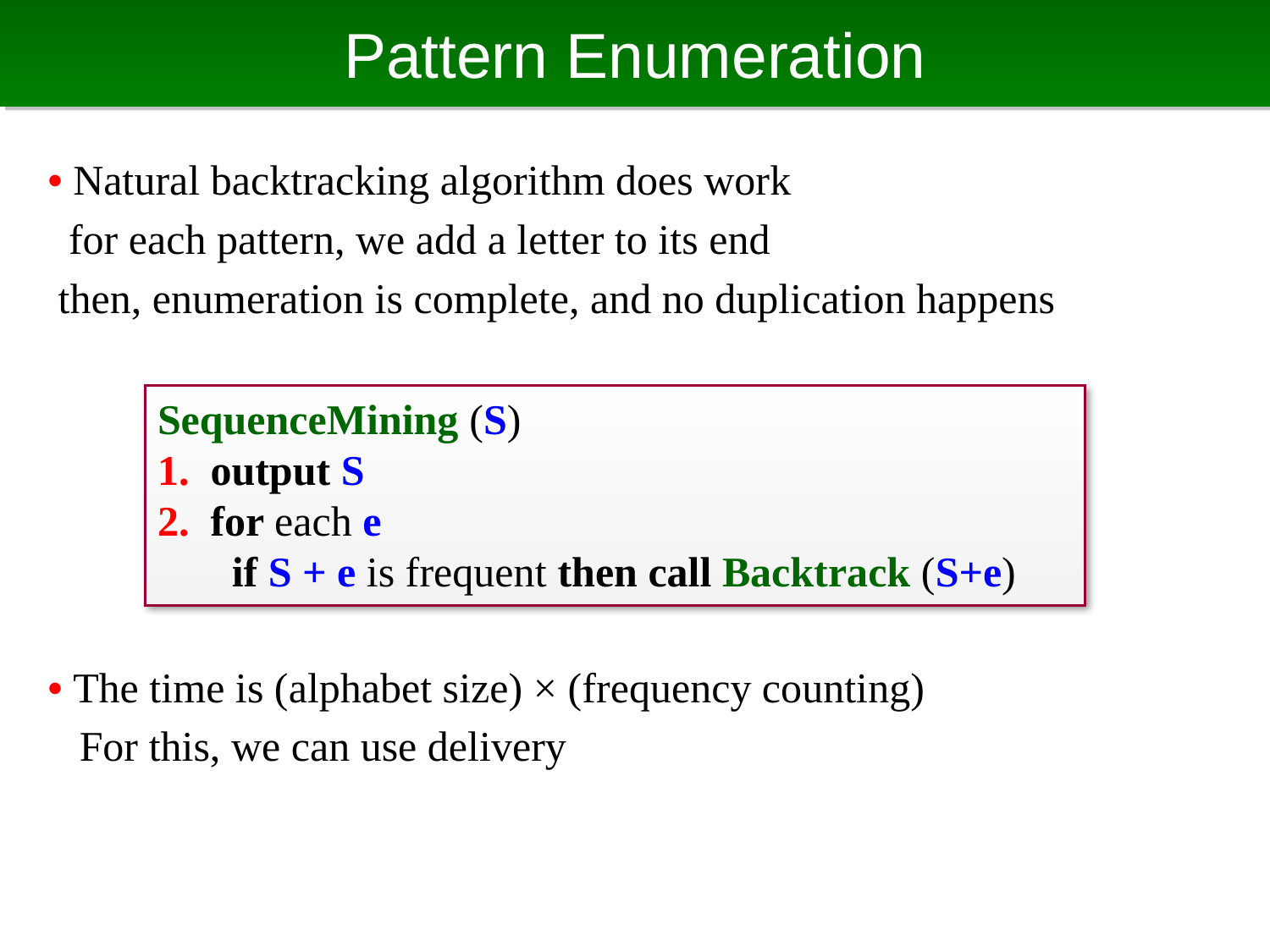

# Pattern Enumeration
• Natural backtracking algorithm does work
  for each pattern, we add a letter to its end
 then, enumeration is complete, and no duplication happens

• The time is (alphabet size) × (frequency counting)
   For this, we can use delivery
SequenceMining (S)
1.  output S
2.  for each e
       if S + e is frequent then call Backtrack (S+e)